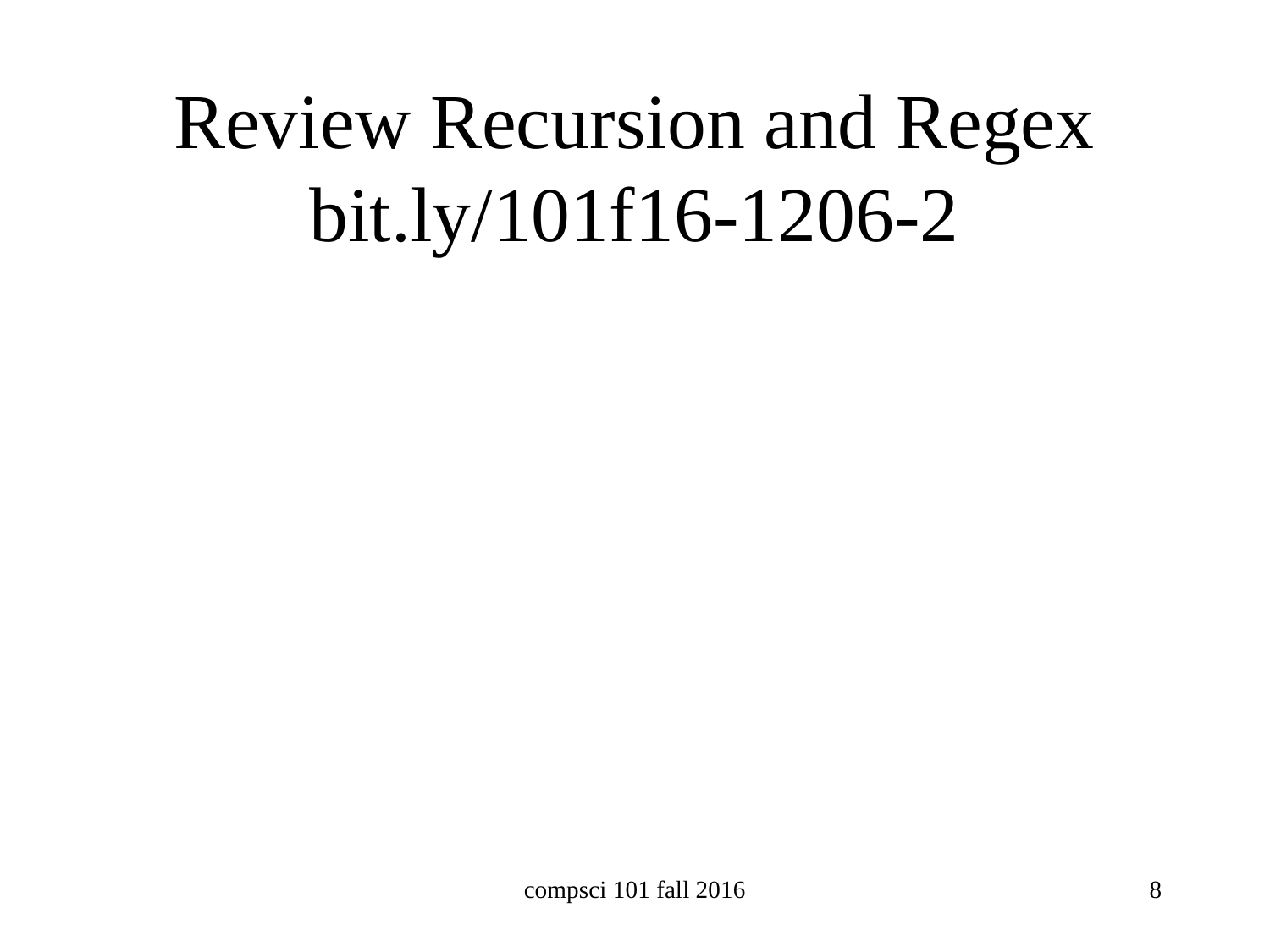

# Review Recursion and Regex bit.ly/101f16-1206-2

compsci 101 fall 2016
8